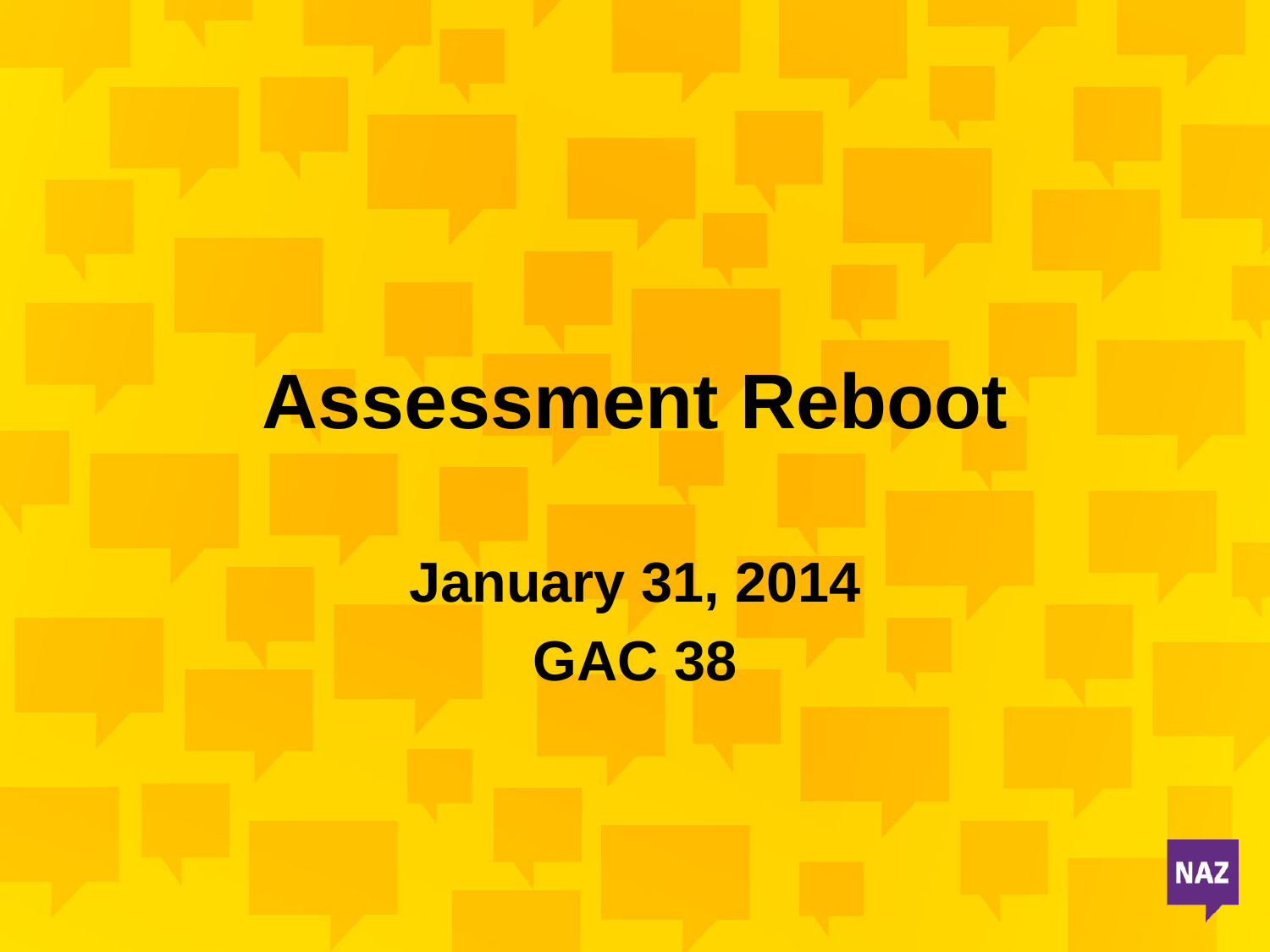

# Assessment Reboot
January 31, 2014
GAC 38